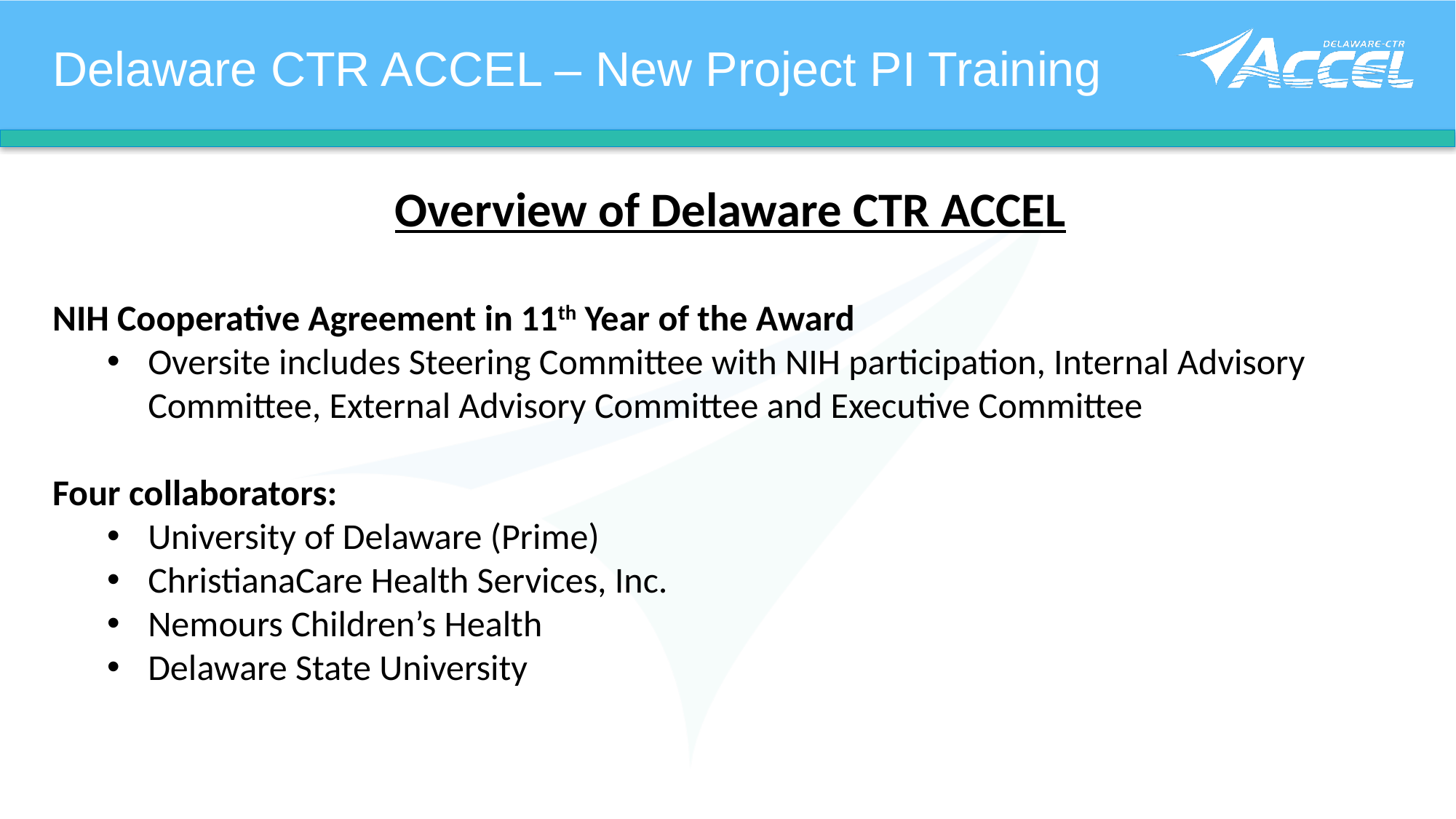

Delaware CTR ACCEL – New Project PI Training
Overview of Delaware CTR ACCEL
NIH Cooperative Agreement in 11th Year of the Award
Oversite includes Steering Committee with NIH participation, Internal Advisory Committee, External Advisory Committee and Executive Committee
Four collaborators:
University of Delaware (Prime)
ChristianaCare Health Services, Inc.
Nemours Children’s Health
Delaware State University